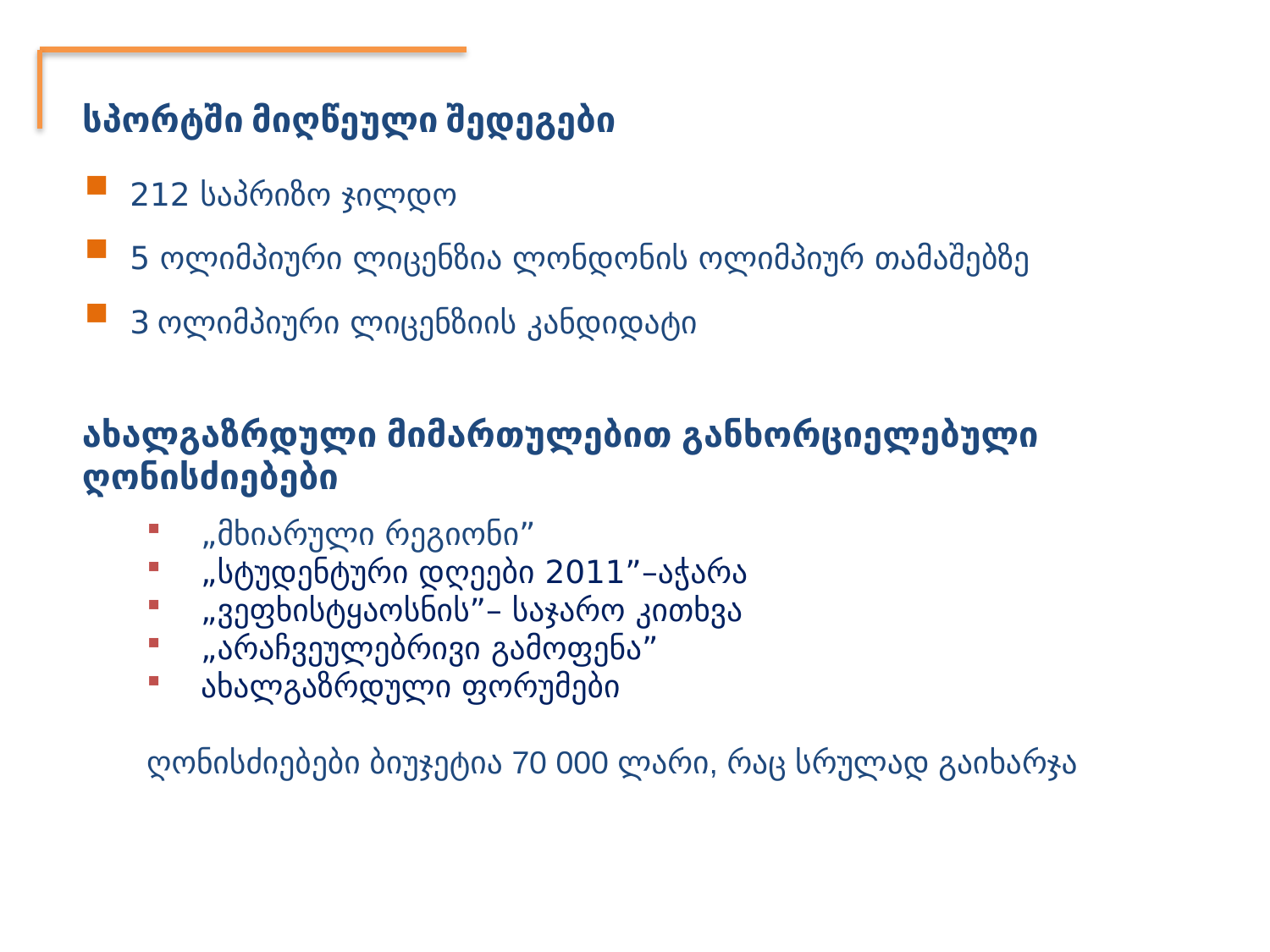

სპორტში მიღწეული შედეგები

212 საპრიზო ჯილდო

5 ოლიმპიური ლიცენზია ლონდონის ოლიმპიურ თამაშებზე

3 ოლიმპიური ლიცენზიის კანდიდატი

ახალგაზრდული მიმართულებით განხორციელებული ღონისძიებები

„მხიარული რეგიონი”
„სტუდენტური დღეები 2011”–აჭარა
„ვეფხისტყაოსნის”– საჯარო კითხვა
„არაჩვეულებრივი გამოფენა”
ახალგაზრდული ფორუმები

ღონისძიებები ბიუჯეტია 70 000 ლარი, რაც სრულად გაიხარჯა